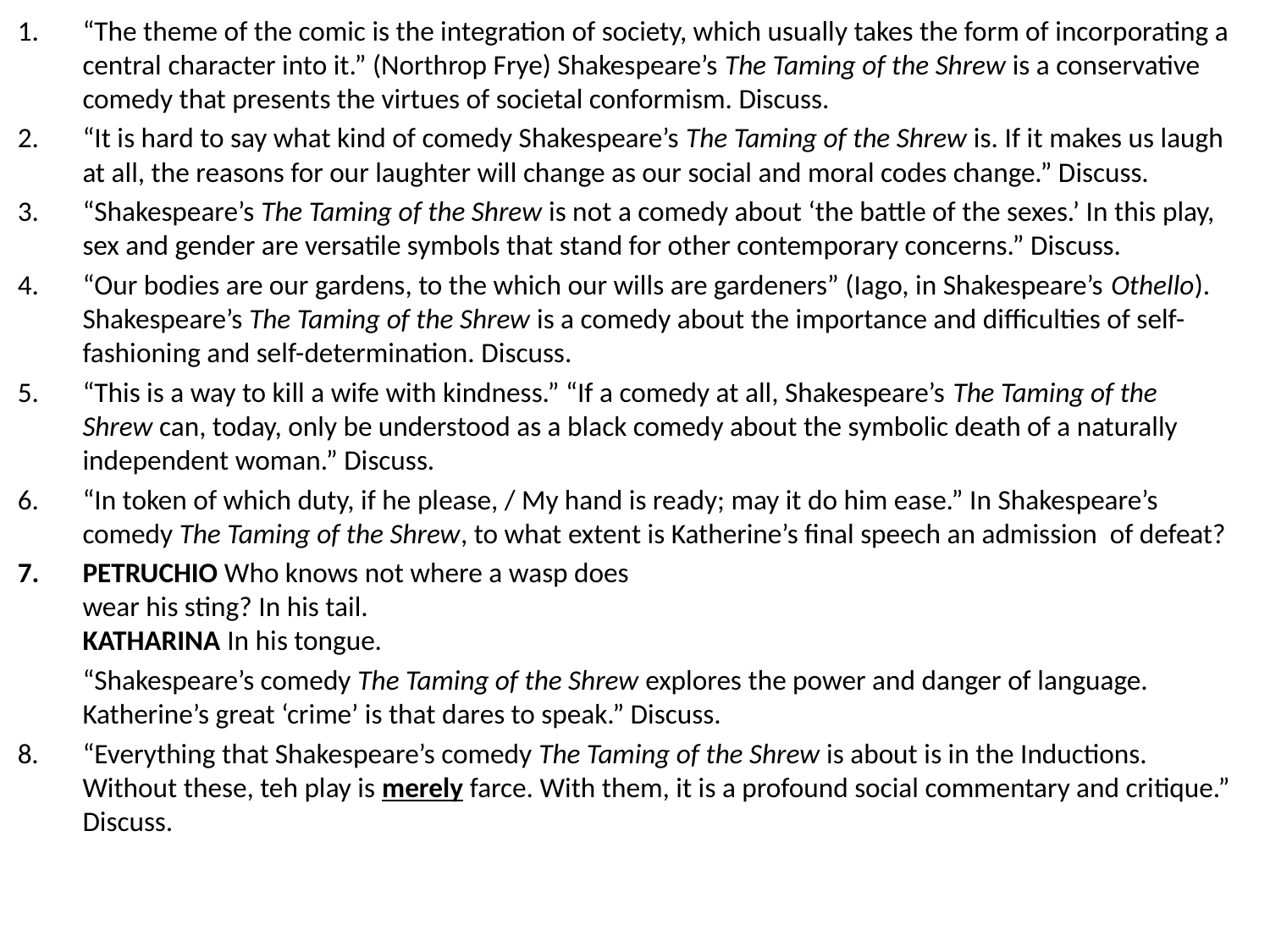

“The theme of the comic is the integration of society, which usually takes the form of incorporating a central character into it.” (Northrop Frye) Shakespeare’s The Taming of the Shrew is a conservative comedy that presents the virtues of societal conformism. Discuss.
“It is hard to say what kind of comedy Shakespeare’s The Taming of the Shrew is. If it makes us laugh at all, the reasons for our laughter will change as our social and moral codes change.” Discuss.
“Shakespeare’s The Taming of the Shrew is not a comedy about ‘the battle of the sexes.’ In this play, sex and gender are versatile symbols that stand for other contemporary concerns.” Discuss.
“Our bodies are our gardens, to the which our wills are gardeners” (Iago, in Shakespeare’s Othello). Shakespeare’s The Taming of the Shrew is a comedy about the importance and difficulties of self-fashioning and self-determination. Discuss.
“This is a way to kill a wife with kindness.” “If a comedy at all, Shakespeare’s The Taming of the Shrew can, today, only be understood as a black comedy about the symbolic death of a naturally independent woman.” Discuss.
“In token of which duty, if he please, / My hand is ready; may it do him ease.” In Shakespeare’s comedy The Taming of the Shrew, to what extent is Katherine’s final speech an admission  of defeat?
PETRUCHIO Who knows not where a wasp does
wear his sting? In his tail.
KATHARINA In his tongue.
	“Shakespeare’s comedy The Taming of the Shrew explores the power and danger of language. Katherine’s great ‘crime’ is that dares to speak.” Discuss.
8.	“Everything that Shakespeare’s comedy The Taming of the Shrew is about is in the Inductions. Without these, teh play is merely farce. With them, it is a profound social commentary and critique.” Discuss.